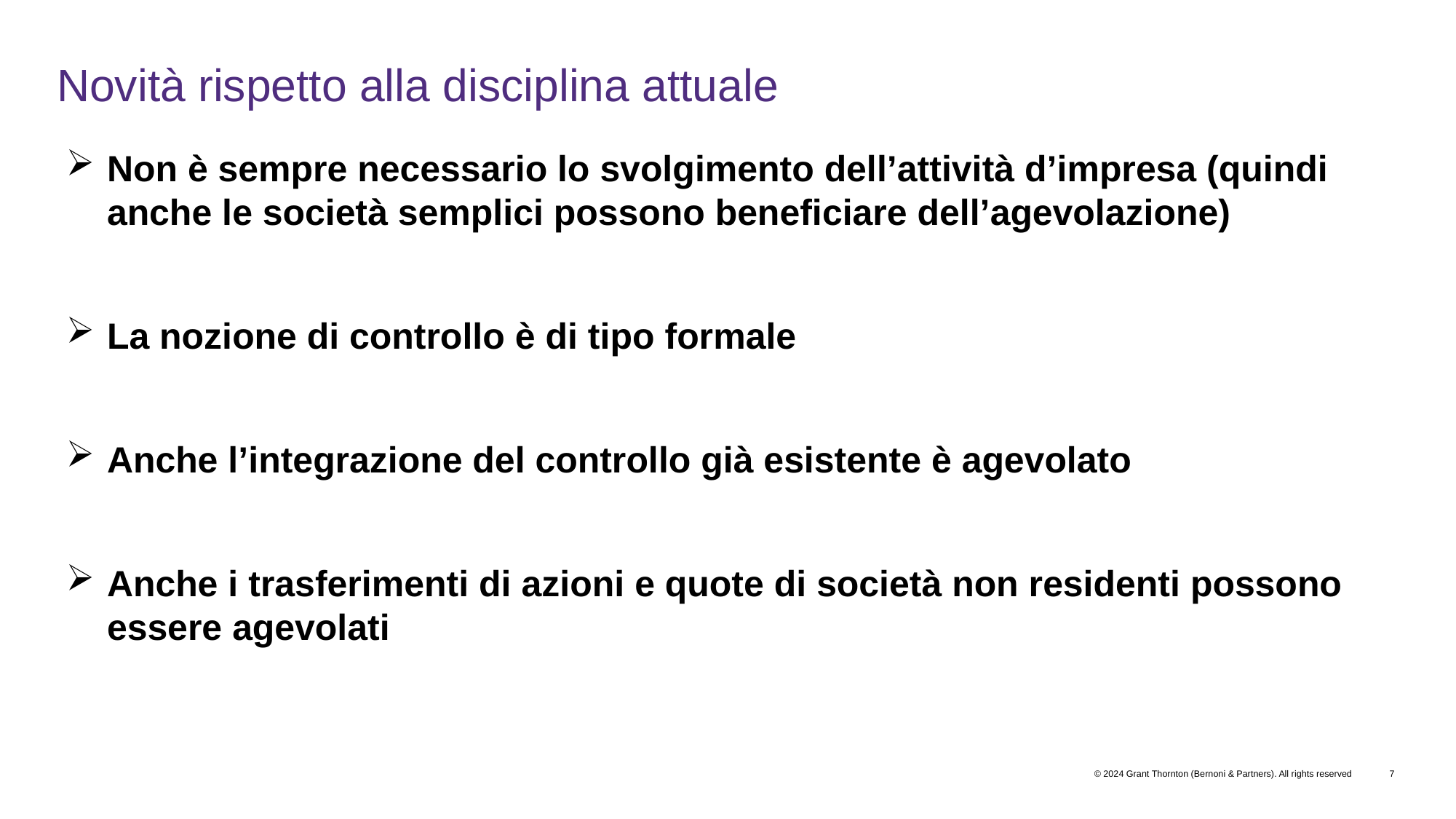

# Novità rispetto alla disciplina attuale
Non è sempre necessario lo svolgimento dell’attività d’impresa (quindi anche le società semplici possono beneficiare dell’agevolazione)

La nozione di controllo è di tipo formale

Anche l’integrazione del controllo già esistente è agevolato

Anche i trasferimenti di azioni e quote di società non residenti possono essere agevolati
© 2024 Grant Thornton (Bernoni & Partners). All rights reserved
7